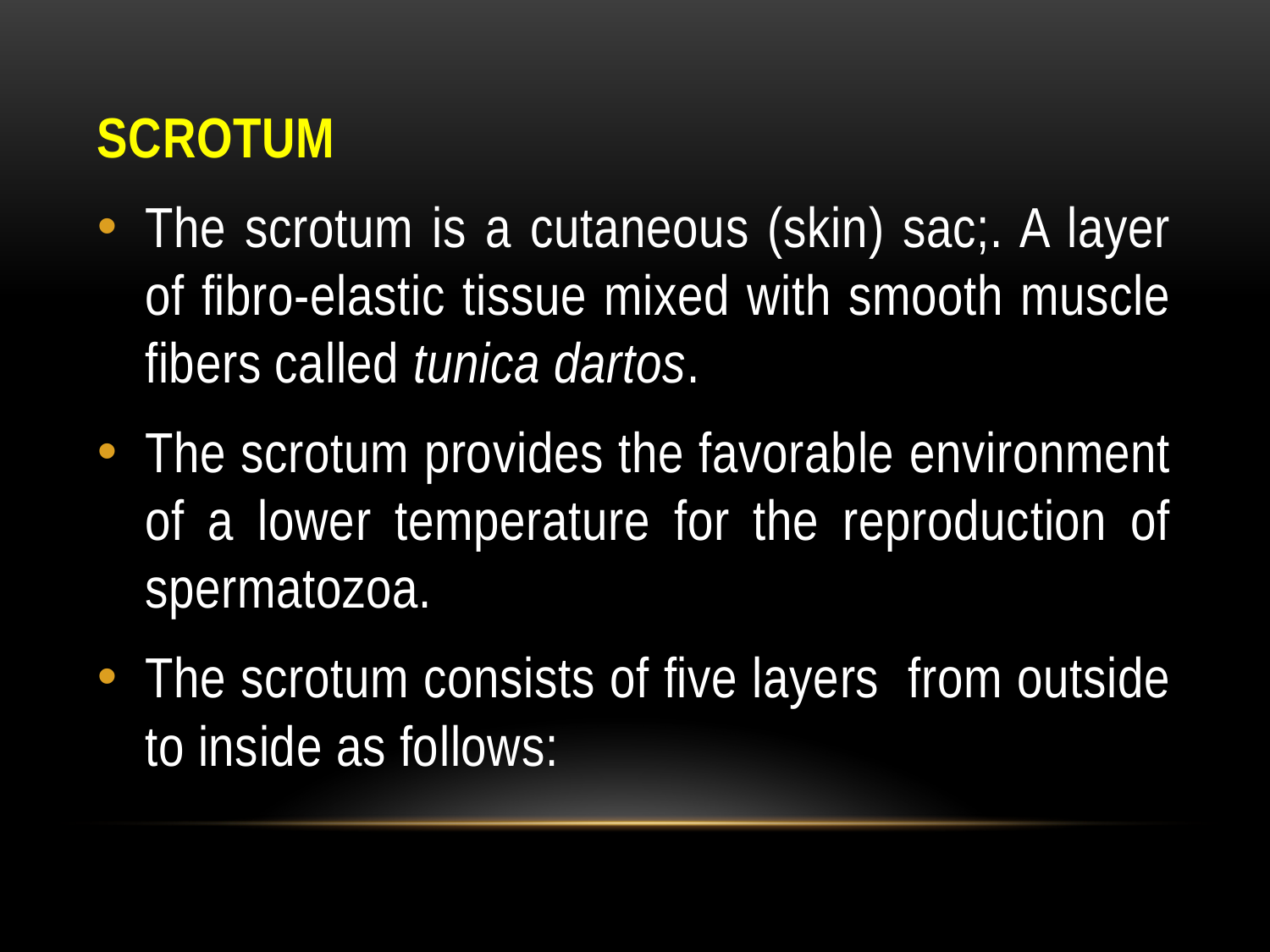

SCROTUM
The scrotum is a cutaneous (skin) sac;. A layer of fibro-elastic tissue mixed with smooth muscle fibers called tunica dartos.
The scrotum provides the favorable environment of a lower temperature for the reproduction of spermatozoa.
The scrotum consists of five layers  from outside to inside as follows: